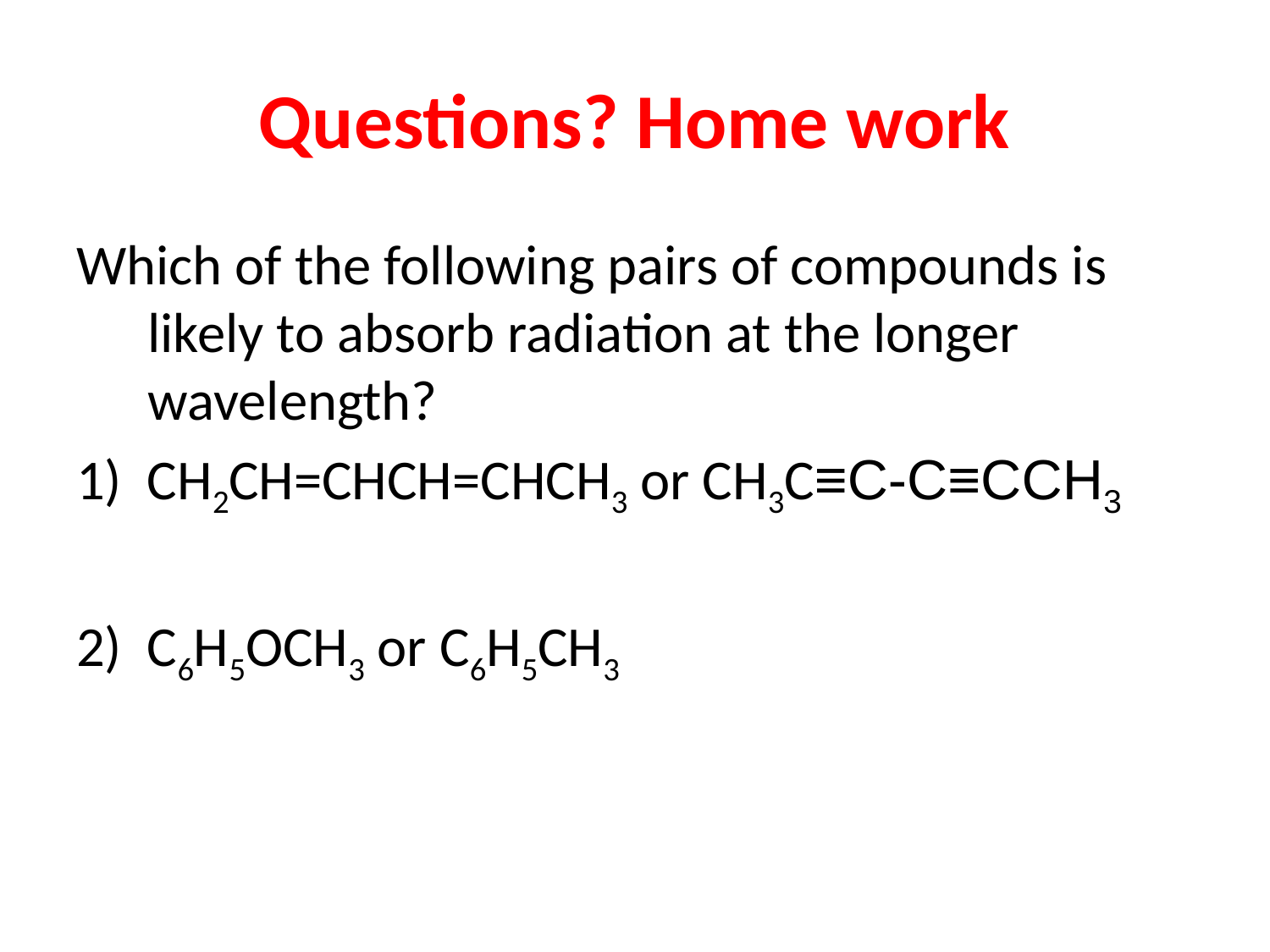

# Questions? Home work
Which of the following pairs of compounds is likely to absorb radiation at the longer wavelength?
1)  CH2CH=CHCH=CHCH3 or CH3C≡C-C≡CCH3

2)  C6H5OCH3 or C6H5CH3